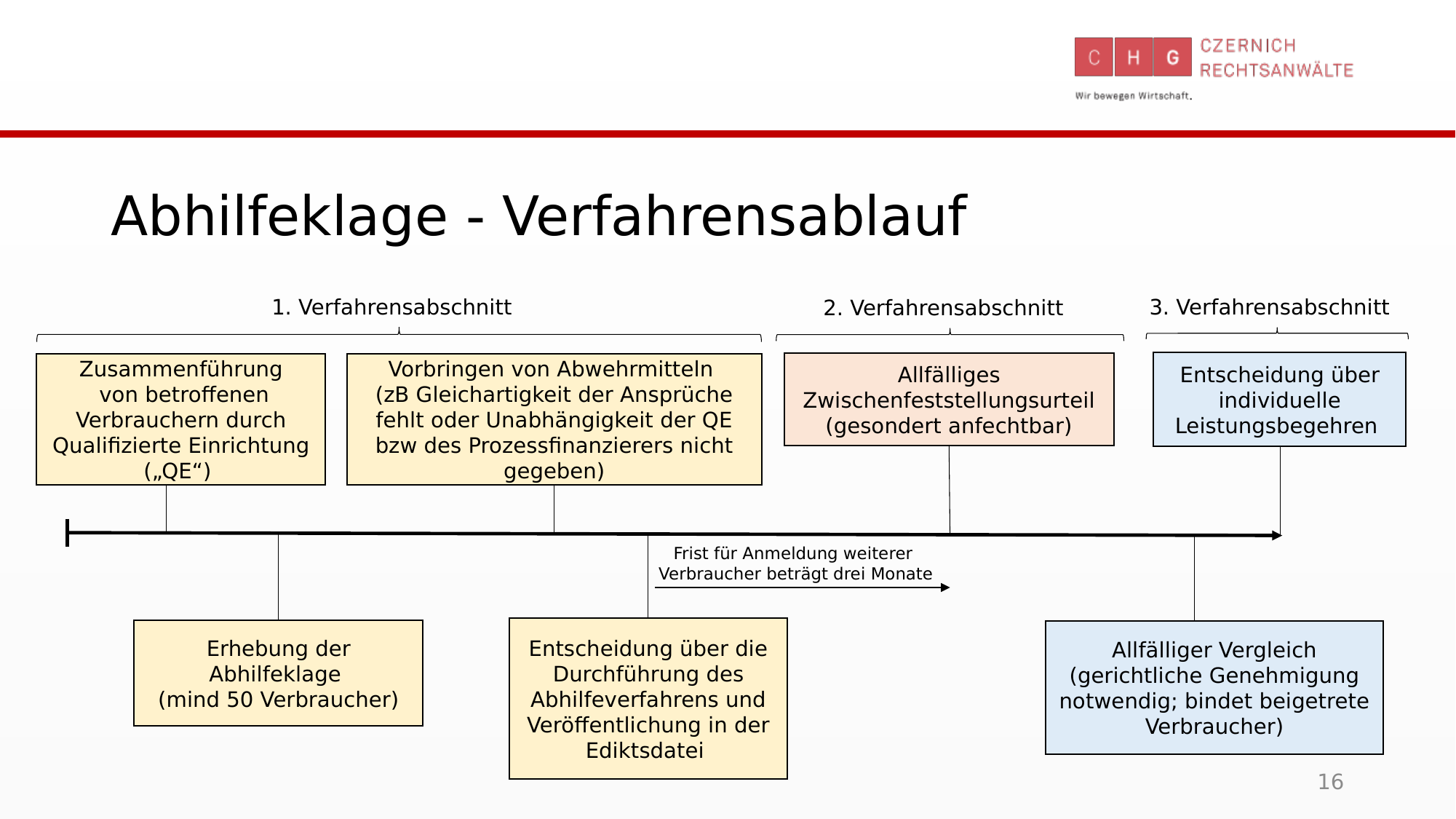

# Abhilfeklage - Verfahrensablauf

1. Verfahrensabschnitt
3. Verfahrensabschnitt
2. Verfahrensabschnitt
Entscheidung über individuelle Leistungsbegehren
Vorbringen von Abwehrmitteln
(zB Gleichartigkeit der Ansprüche fehlt oder Unabhängigkeit der QE bzw des Prozessfinanzierers nicht gegeben)
Zusammenführung
 von betroffenen Verbrauchern durch Qualifizierte Einrichtung („QE“)
Entscheidung über die Durchführung des Abhilfeverfahrens und Veröffentlichung in der Ediktsdatei
Erhebung der Abhilfeklage
(mind 50 Verbraucher)
Allfälliger Vergleich (gerichtliche Genehmigung notwendig; bindet beigetrete Verbraucher)
Frist für Anmeldung weiterer
Verbraucher beträgt drei Monate
Allfälliges Zwischenfeststellungsurteil
(gesondert anfechtbar)
16